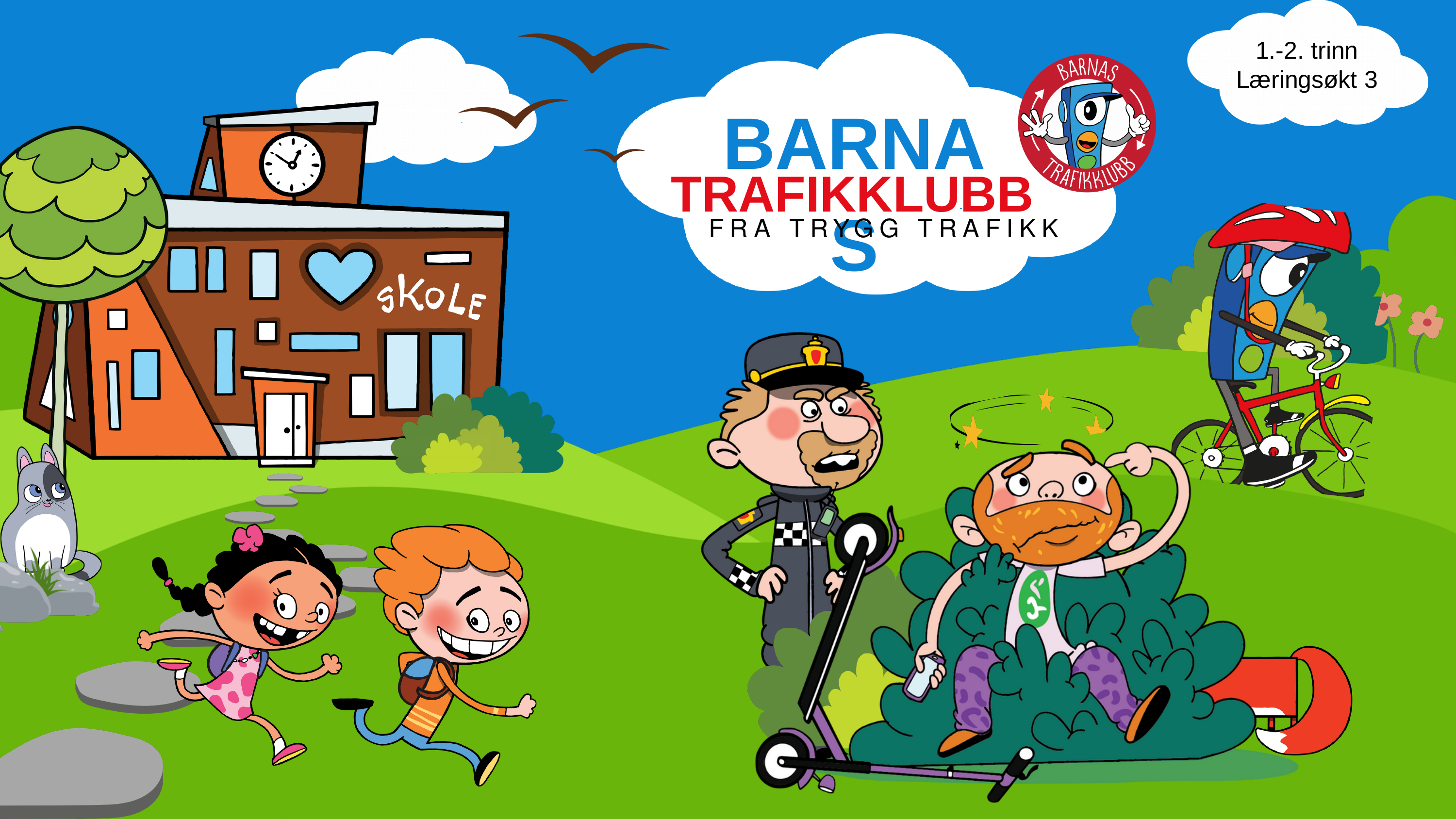

BARNAS

TRAFIKKLUBB

FRA TRYGG TRAFIKK

1.-2. trinn
Læringsøkt 3